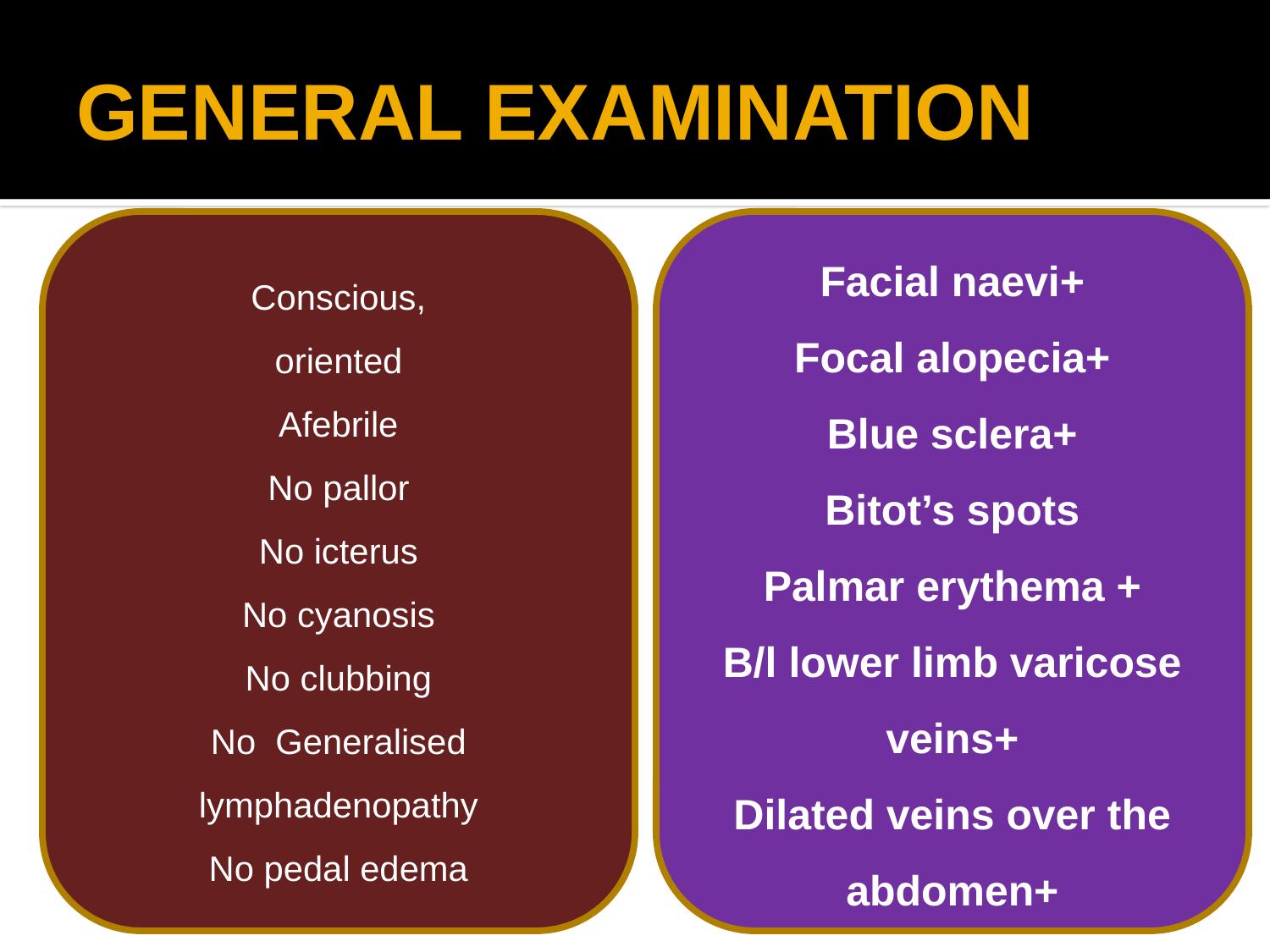

# GENERAL EXAMINATION
Conscious,
oriented
Afebrile
No pallor
No icterus
No cyanosis
No clubbing
No  Generalised lymphadenopathy
No pedal edema
Facial naevi+
Focal alopecia+
Blue sclera+
Bitot’s spots
Palmar erythema +
B/l lower limb varicose veins+
Dilated veins over the abdomen+